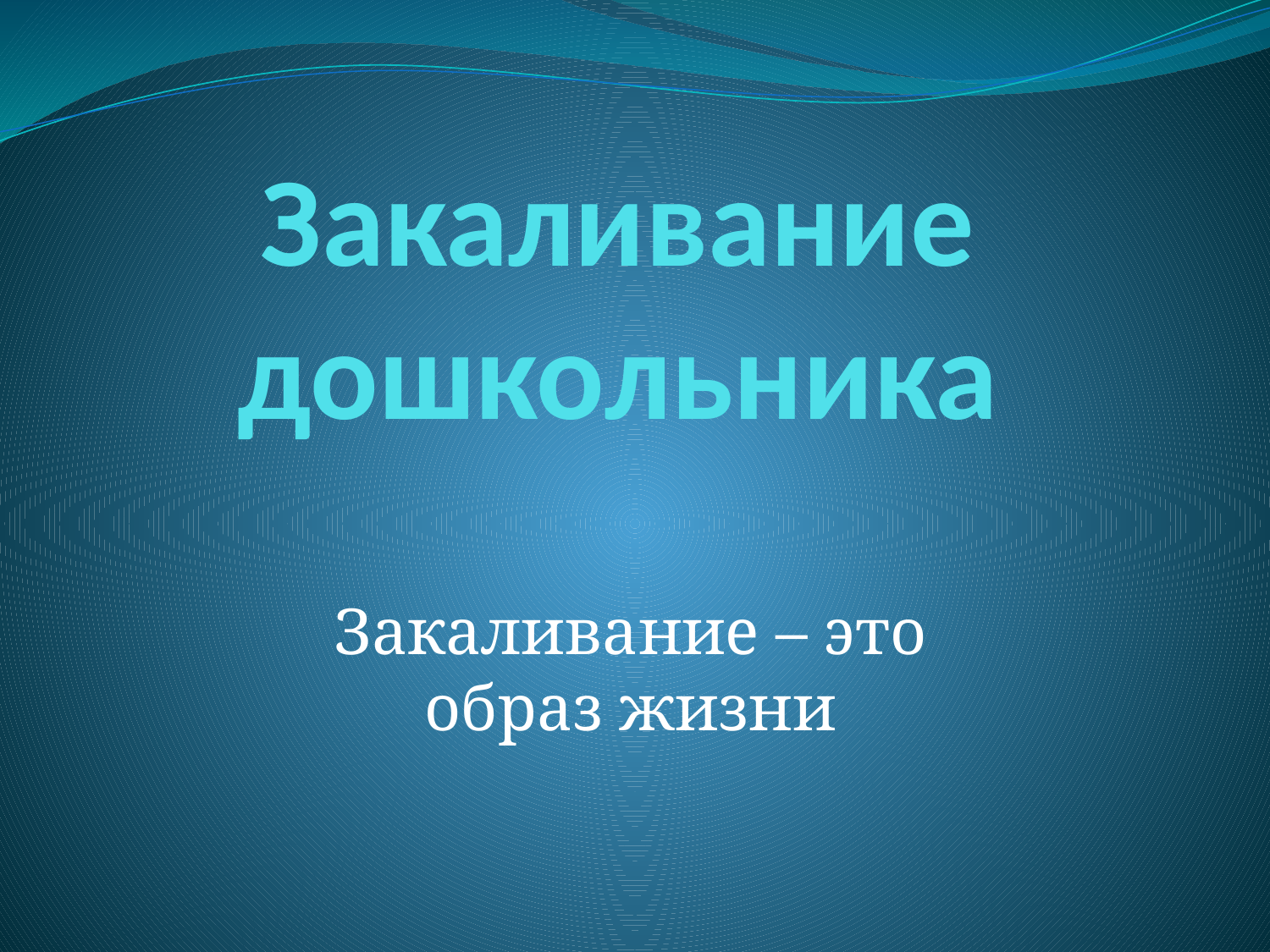

# Закаливание дошкольника
Закаливание – это образ жизни